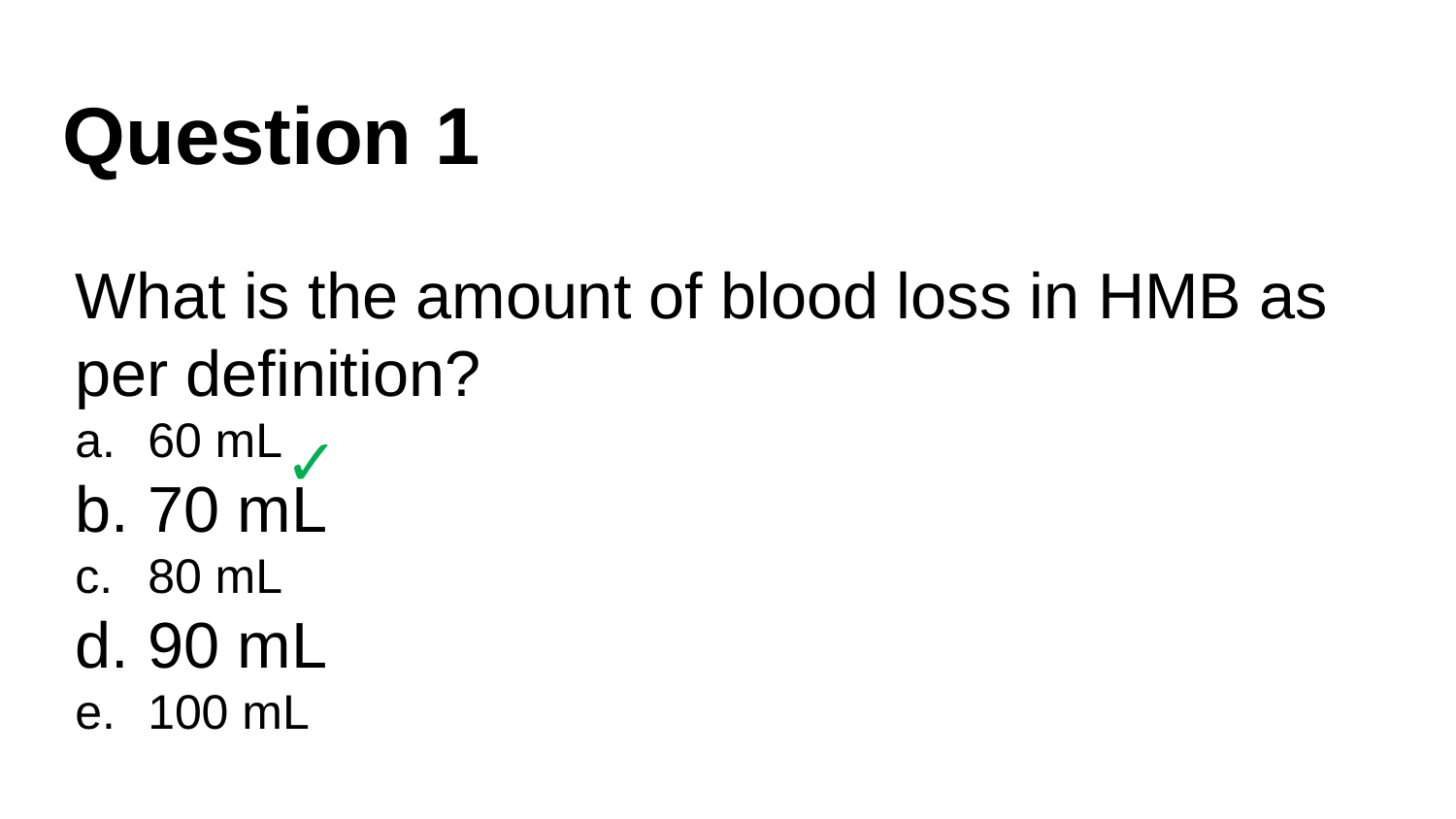

# Question 1
What is the amount of blood loss in HMB as per definition?
60 mL
70 mL
80 mL
90 mL
100 mL
✓